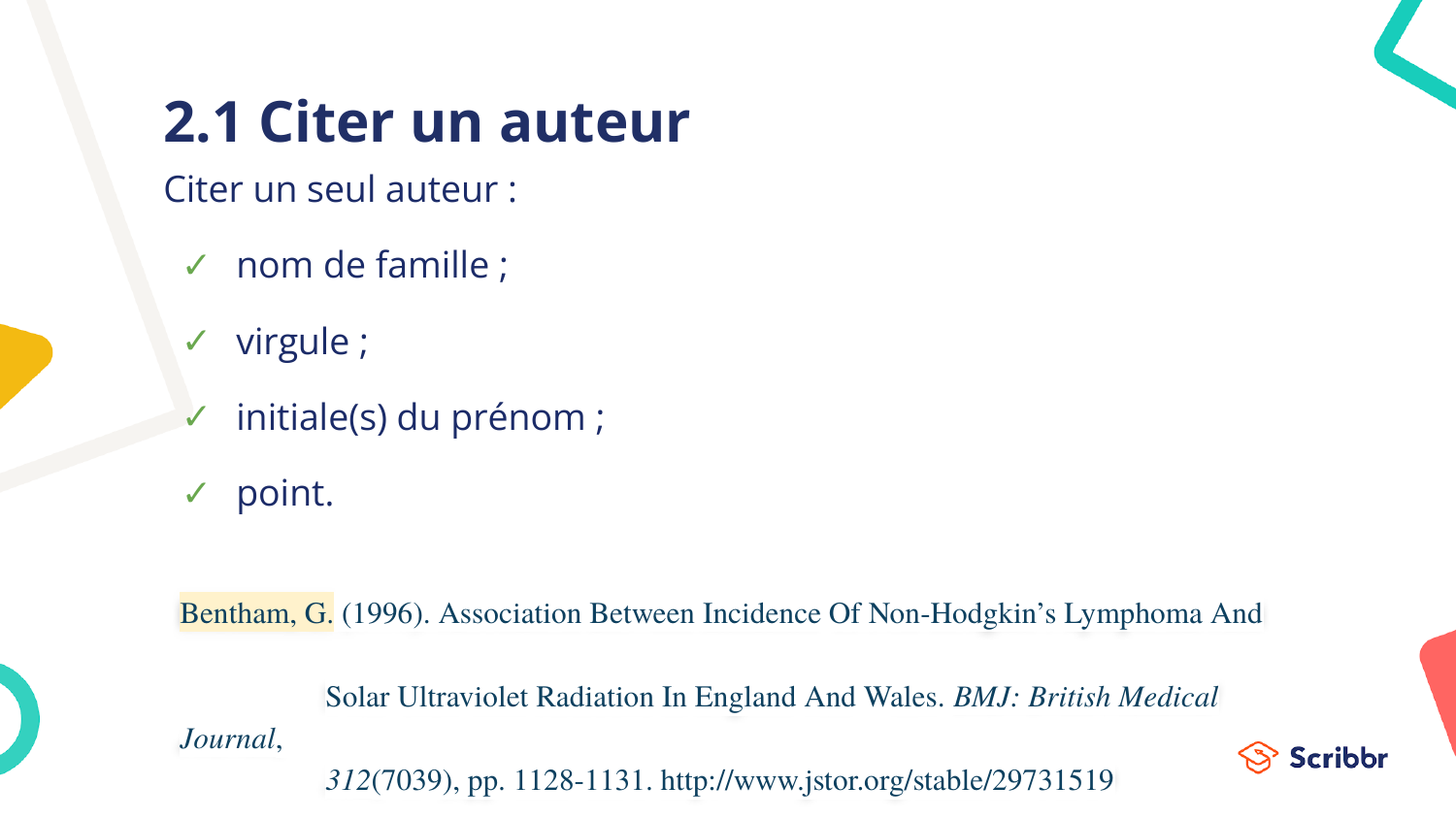

# 2.1 Citer un auteur
Citer un seul auteur :
nom de famille ;
virgule ;
initiale(s) du prénom ;
point.

Bentham, G. (1996). Association Between Incidence Of Non-Hodgkin’s Lymphoma And
	Solar Ultraviolet Radiation In England And Wales. BMJ: British Medical Journal,
	312(7039), pp. 1128-1131. http://www.jstor.org/stable/29731519